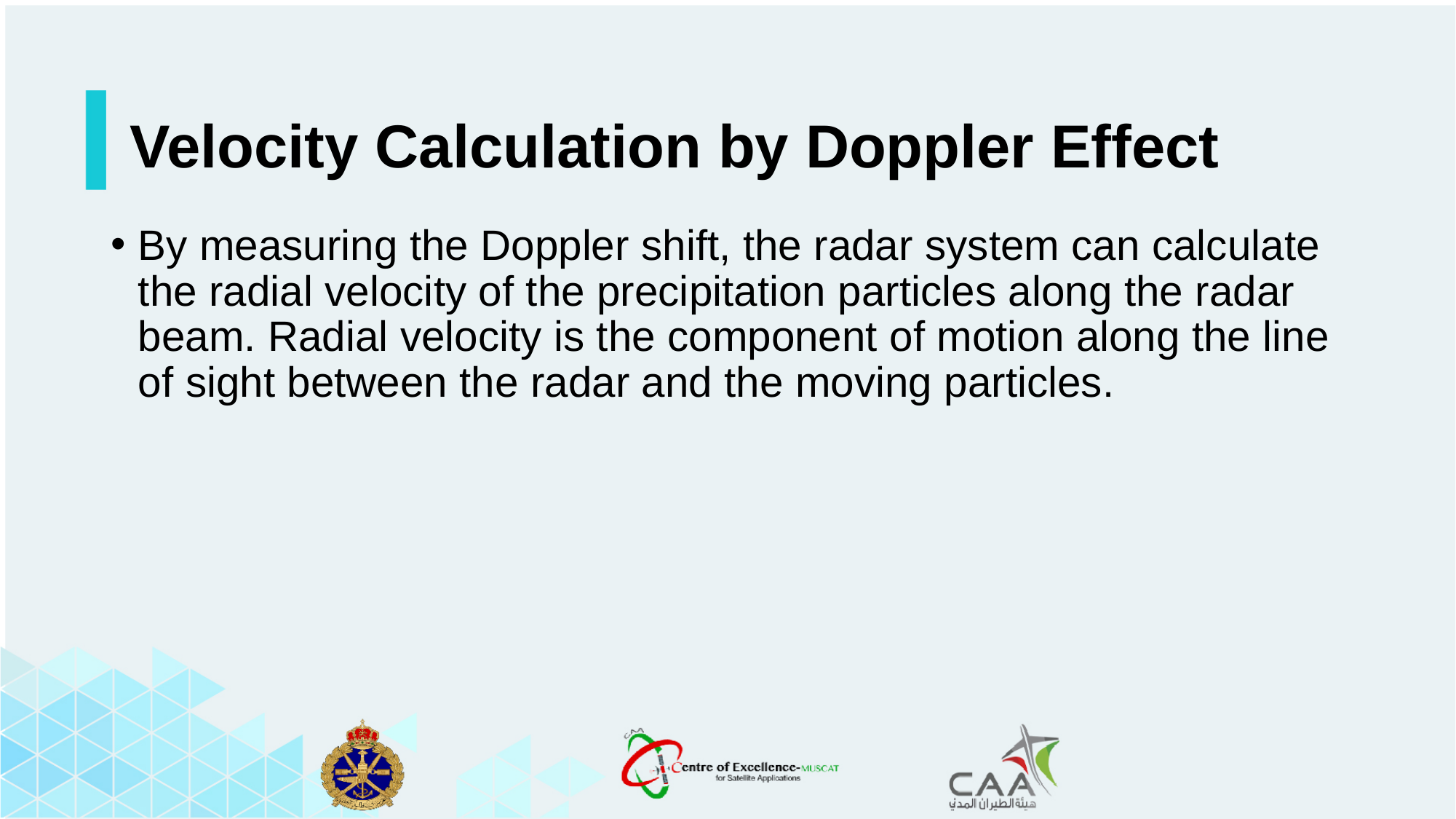

Velocity Calculation by Doppler Effect
By measuring the Doppler shift, the radar system can calculate the radial velocity of the precipitation particles along the radar beam. Radial velocity is the component of motion along the line of sight between the radar and the moving particles.